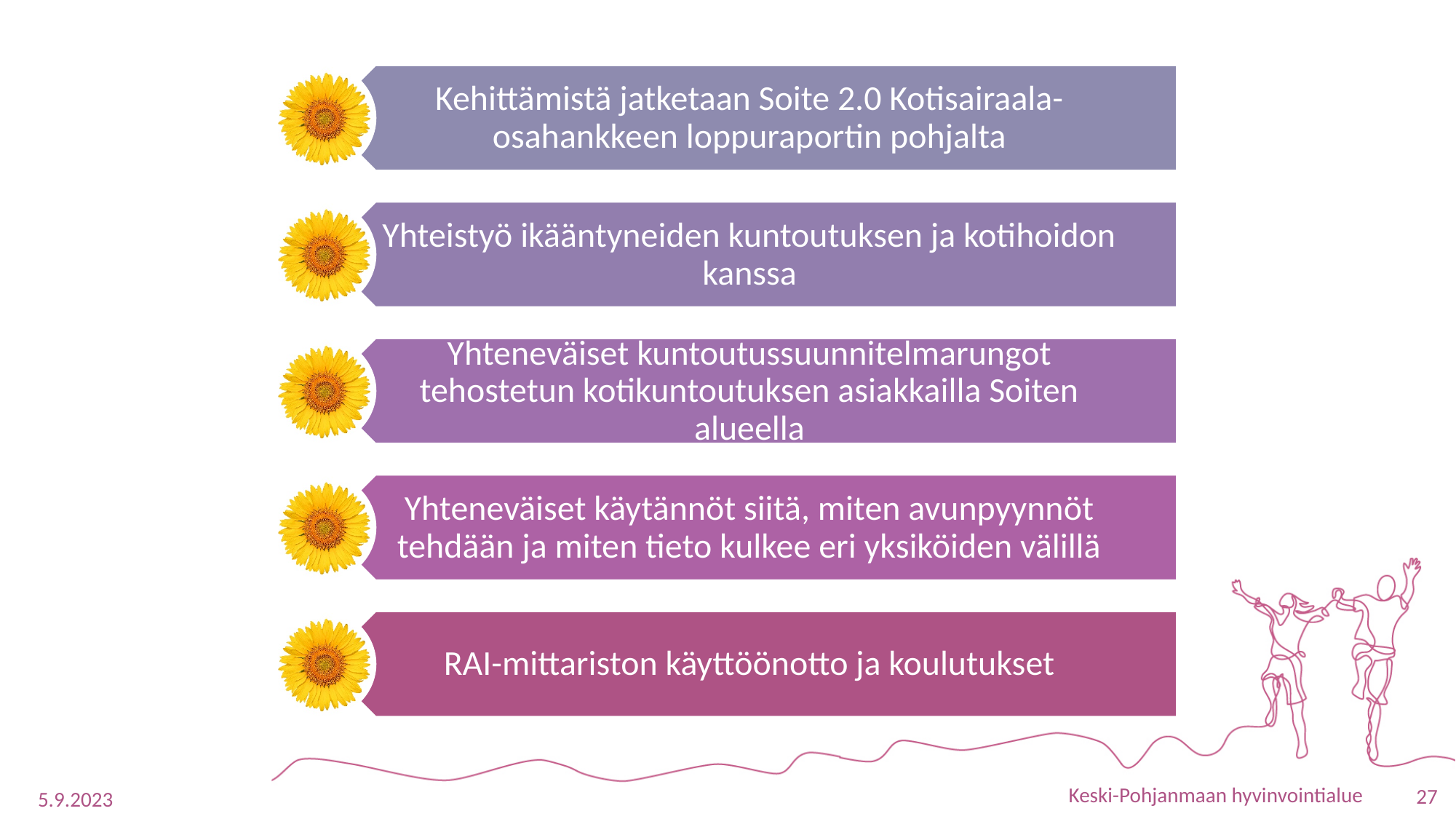

Kehittämistä jatketaan Soite 2.0 Kotisairaala-osahankkeen loppuraportin pohjalta
Yhteistyö ikääntyneiden kuntoutuksen ja kotihoidon kanssa
Yhteneväiset kuntoutussuunnitelmarungot tehostetun kotikuntoutuksen asiakkailla Soiten alueella
Yhteneväiset käytännöt siitä, miten avunpyynnöt tehdään ja miten tieto kulkee eri yksiköiden välillä
RAI-mittariston käyttöönotto ja koulutukset
Keski-Pohjanmaan hyvinvointialue
27
5.9.2023